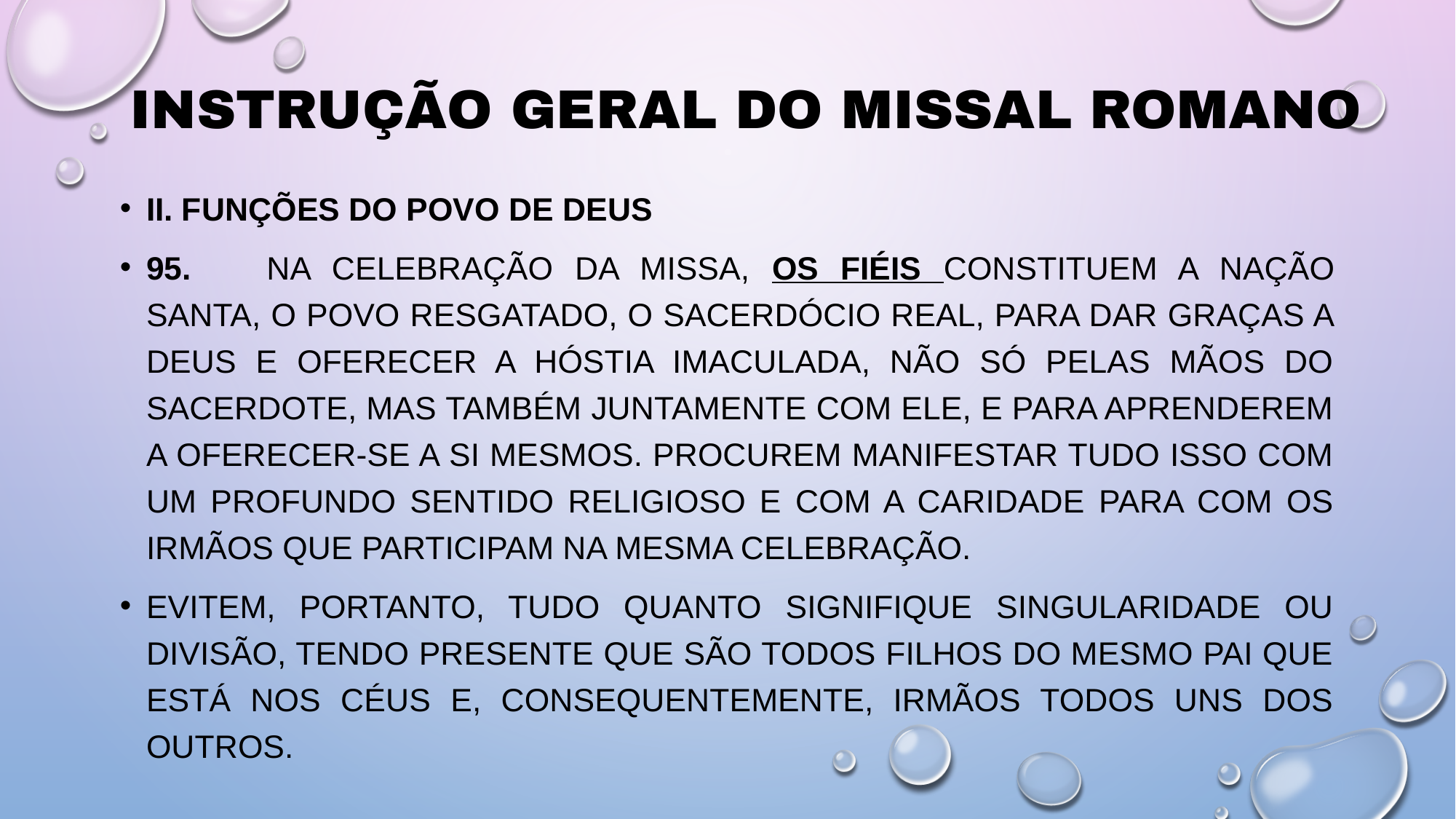

# Instrução Geral do Missal Romano
II. Funções do povo de Deus
95.       Na celebração da Missa, os fiéis constituem a nação santa, o povo resgatado, o sacerdócio real, para dar graças a Deus e oferecer a hóstia imaculada, não só pelas mãos do sacerdote, mas também juntamente com ele, e para aprenderem a oferecer-se a si mesmos. Procurem manifestar tudo isso com um profundo sentido religioso e com a caridade para com os irmãos que participam na mesma celebração.
Evitem, portanto, tudo quanto signifique singularidade ou divisão, tendo presente que são todos filhos do mesmo Pai que está nos Céus e, consequentemente, irmãos todos uns dos outros.